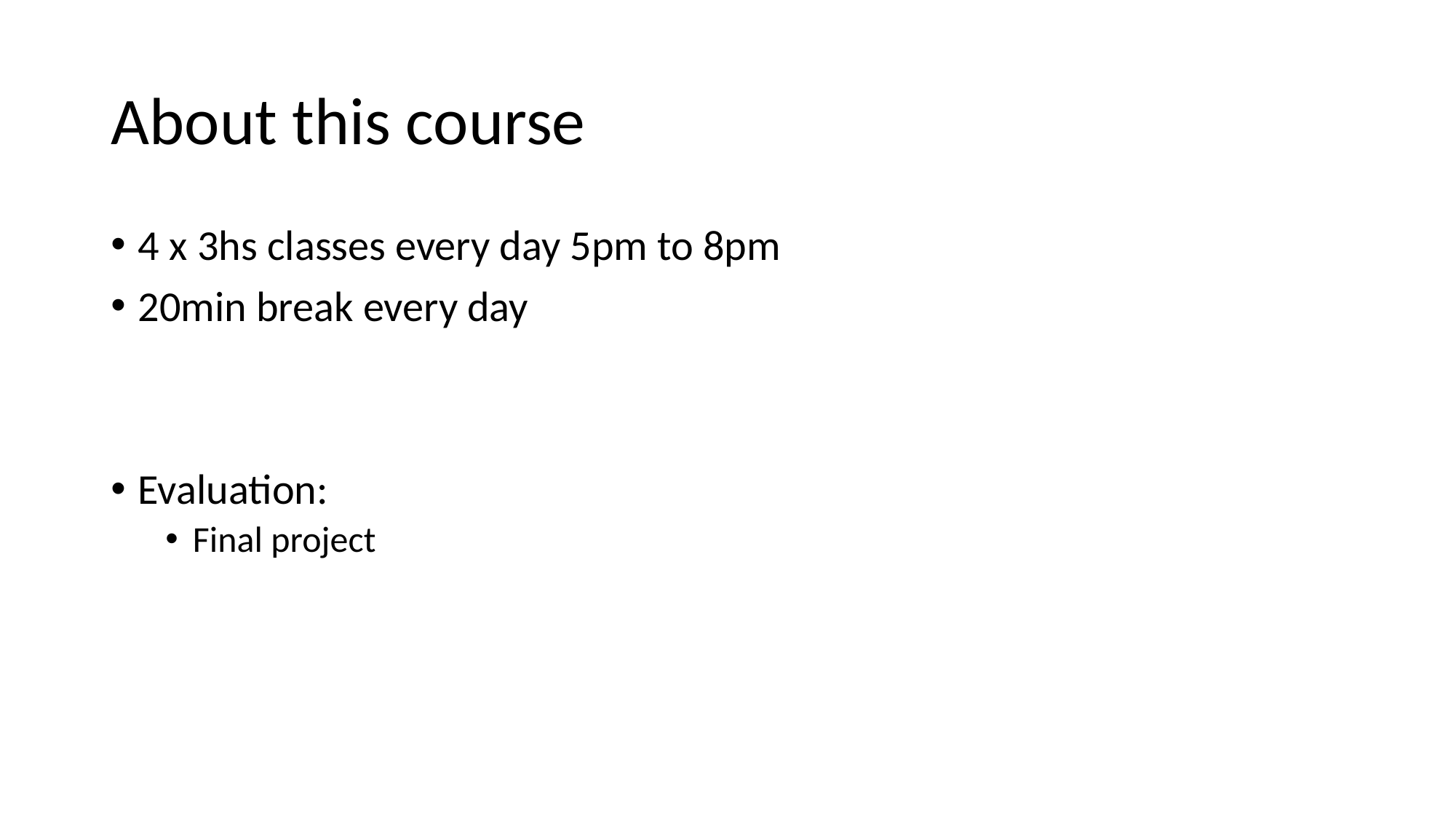

# About this course
4 x 3hs classes every day 5pm to 8pm
20min break every day

Evaluation:
Final project